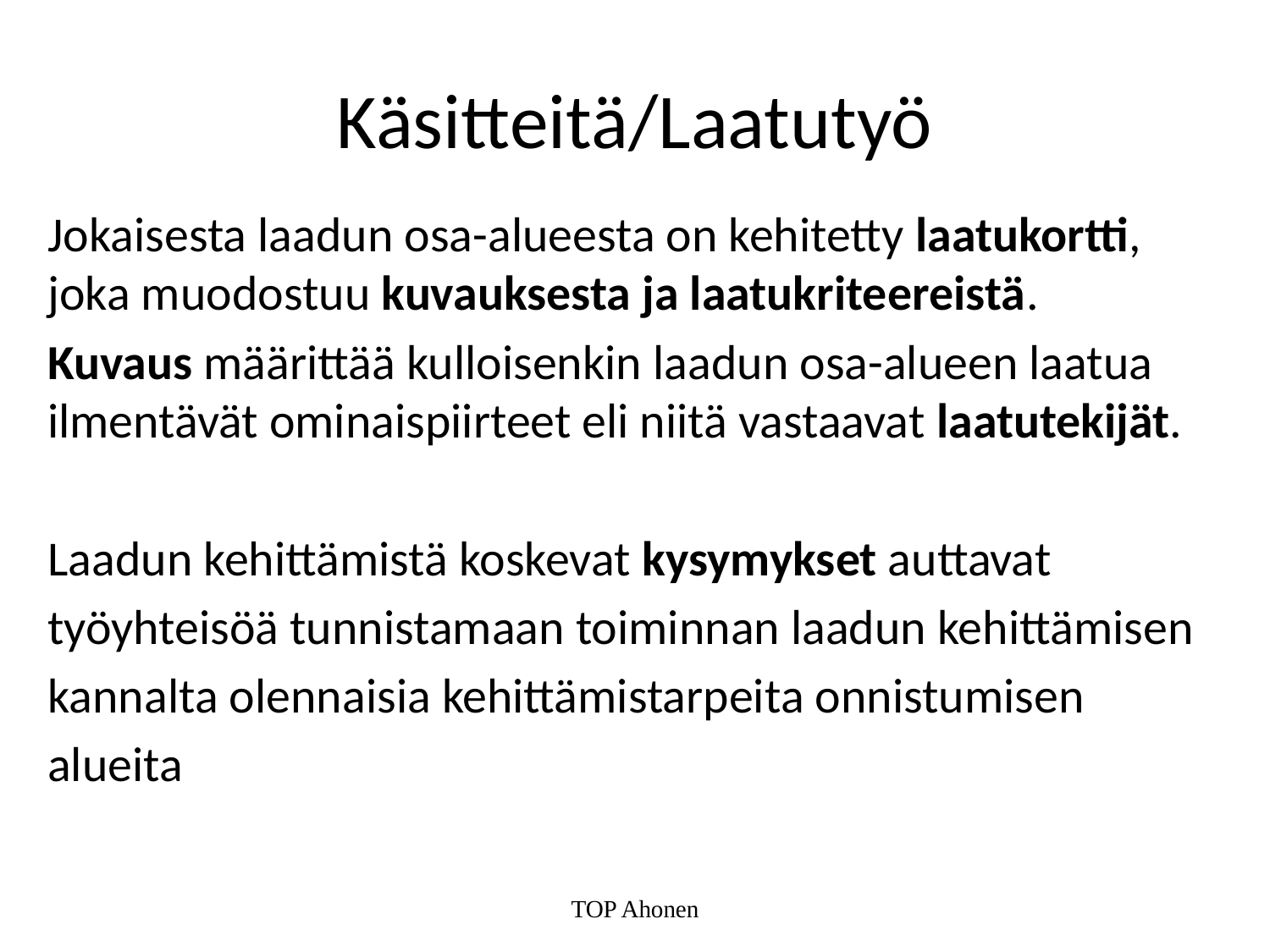

# Käsitteitä/Laatutyö
Jokaisesta laadun osa-alueesta on kehitetty laatukortti, joka muodostuu kuvauksesta ja laatukriteereistä.
Kuvaus määrittää kulloisenkin laadun osa-alueen laatua ilmentävät ominaispiirteet eli niitä vastaavat laatutekijät.

Laadun kehittämistä koskevat kysymykset auttavat
työyhteisöä tunnistamaan toiminnan laadun kehittämisen
kannalta olennaisia kehittämistarpeita onnistumisen
alueita
TOP Ahonen